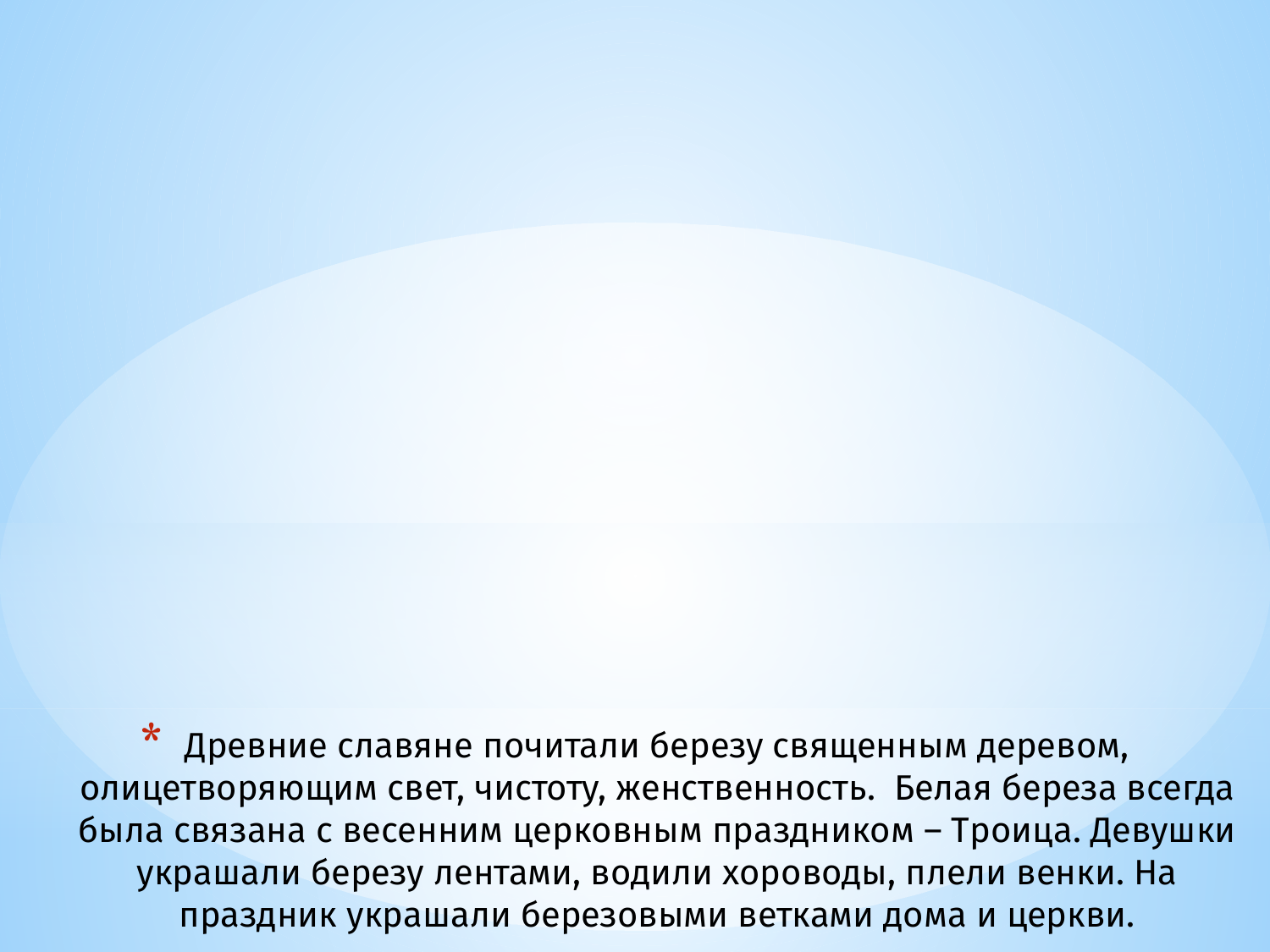

# Древние славяне почитали березу священным деревом, олицетворяющим свет, чистоту, женственность.  Белая береза всегда была связана с весенним церковным праздником – Троица. Девушки украшали березу лентами, водили хороводы, плели венки. На праздник украшали березовыми ветками дома и церкви.